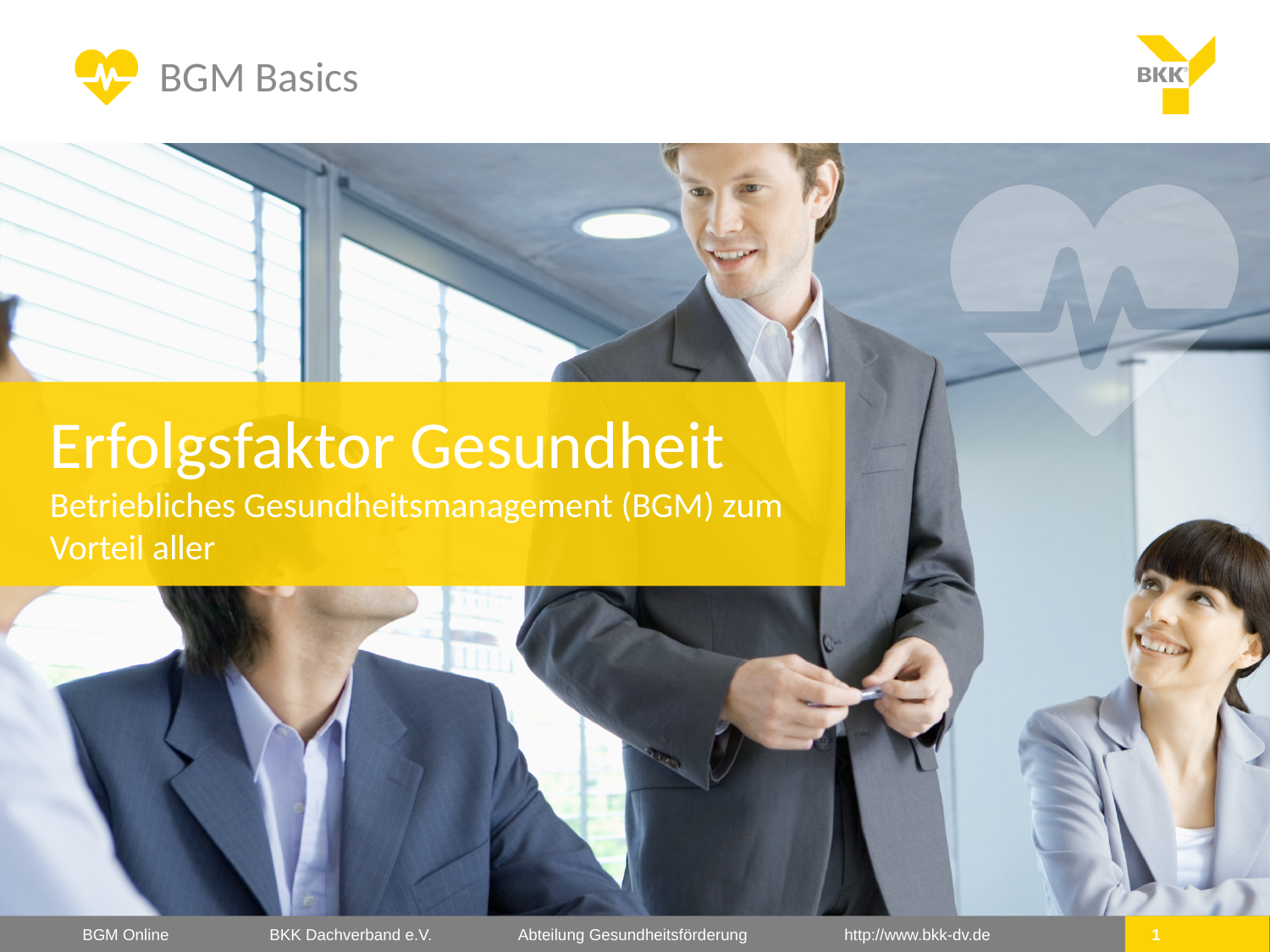

# Erfolgsfaktor Gesundheit Betriebliches Gesundheitsmanagement (BGM) zum Vorteil aller